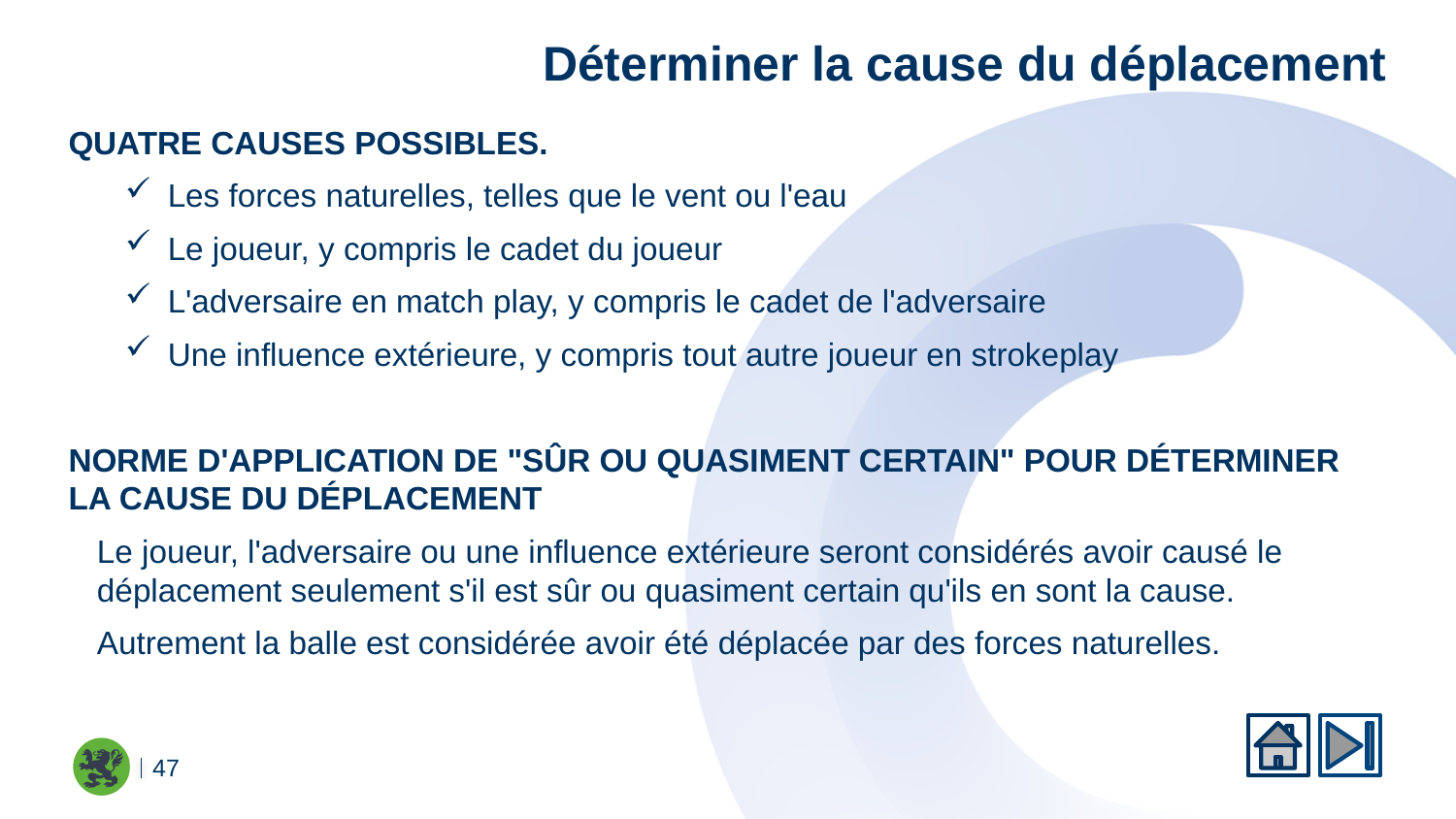

Déterminer la cause du déplacement
Quatre causes possibles.
Les forces naturelles, telles que le vent ou l'eau
Le joueur, y compris le cadet du joueur
L'adversaire en match play, y compris le cadet de l'adversaire
Une influence extérieure, y compris tout autre joueur en strokeplay

Norme d'application de "Sûr ou quasiment certain" pour déterminer la cause du déplacement
Le joueur, l'adversaire ou une influence extérieure seront considérés avoir causé le déplacement seulement s'il est sûr ou quasiment certain qu'ils en sont la cause.
Autrement la balle est considérée avoir été déplacée par des forces naturelles.

47